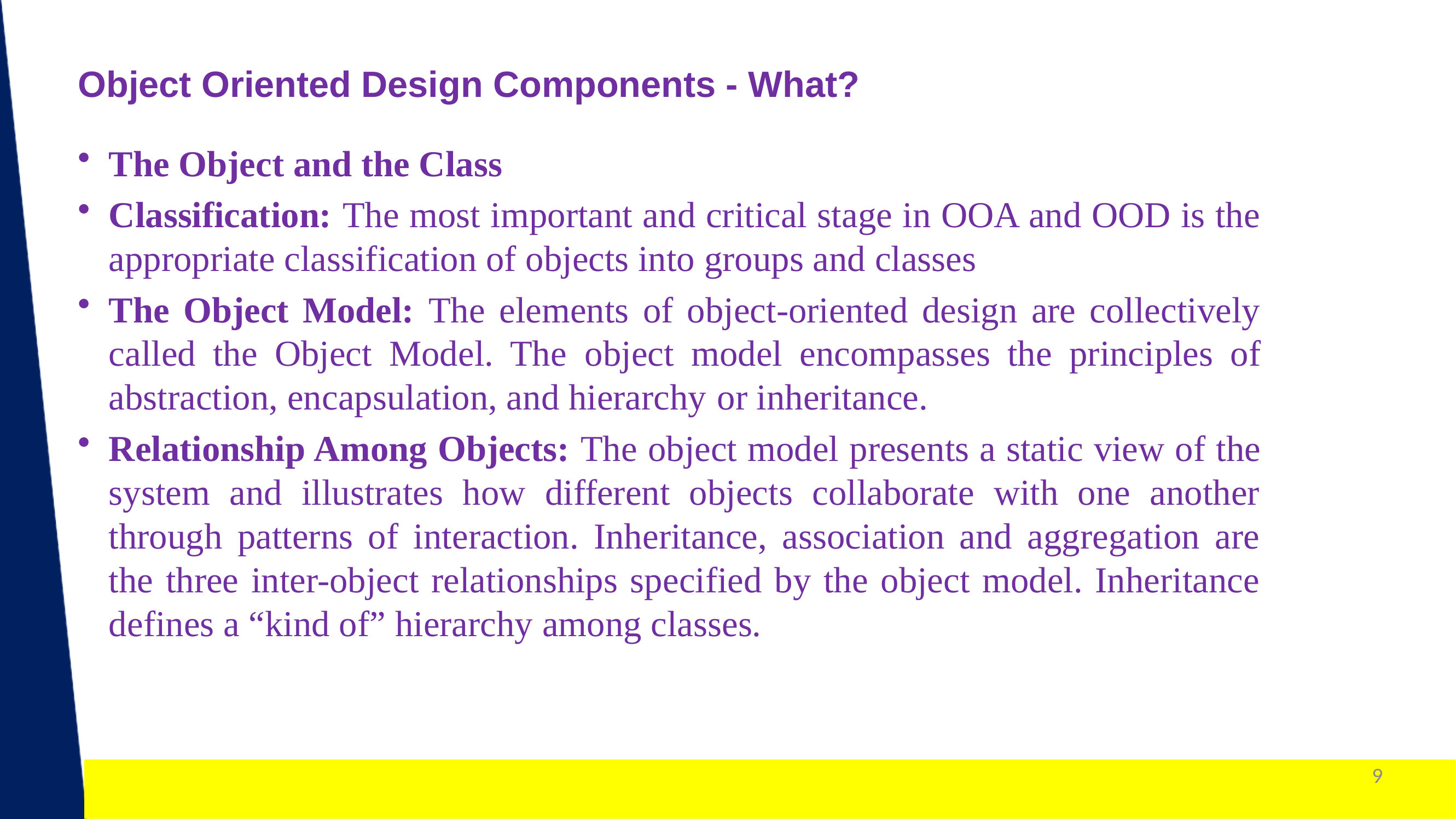

Object Oriented Design Components - What?

The Object and the Class
Classification: The most important and critical stage in OOA and OOD is the appropriate classification of objects into groups and classes
The Object Model: The elements of object-oriented design are collectively called the Object Model. The object model encompasses the principles of abstraction, encapsulation, and hierarchy or inheritance.
Relationship Among Objects: The object model presents a static view of the system and illustrates how different objects collaborate with one another through patterns of interaction. Inheritance, association and aggregation are the three inter-object relationships specified by the object model. Inheritance defines a “kind of” hierarchy among classes.

9
1